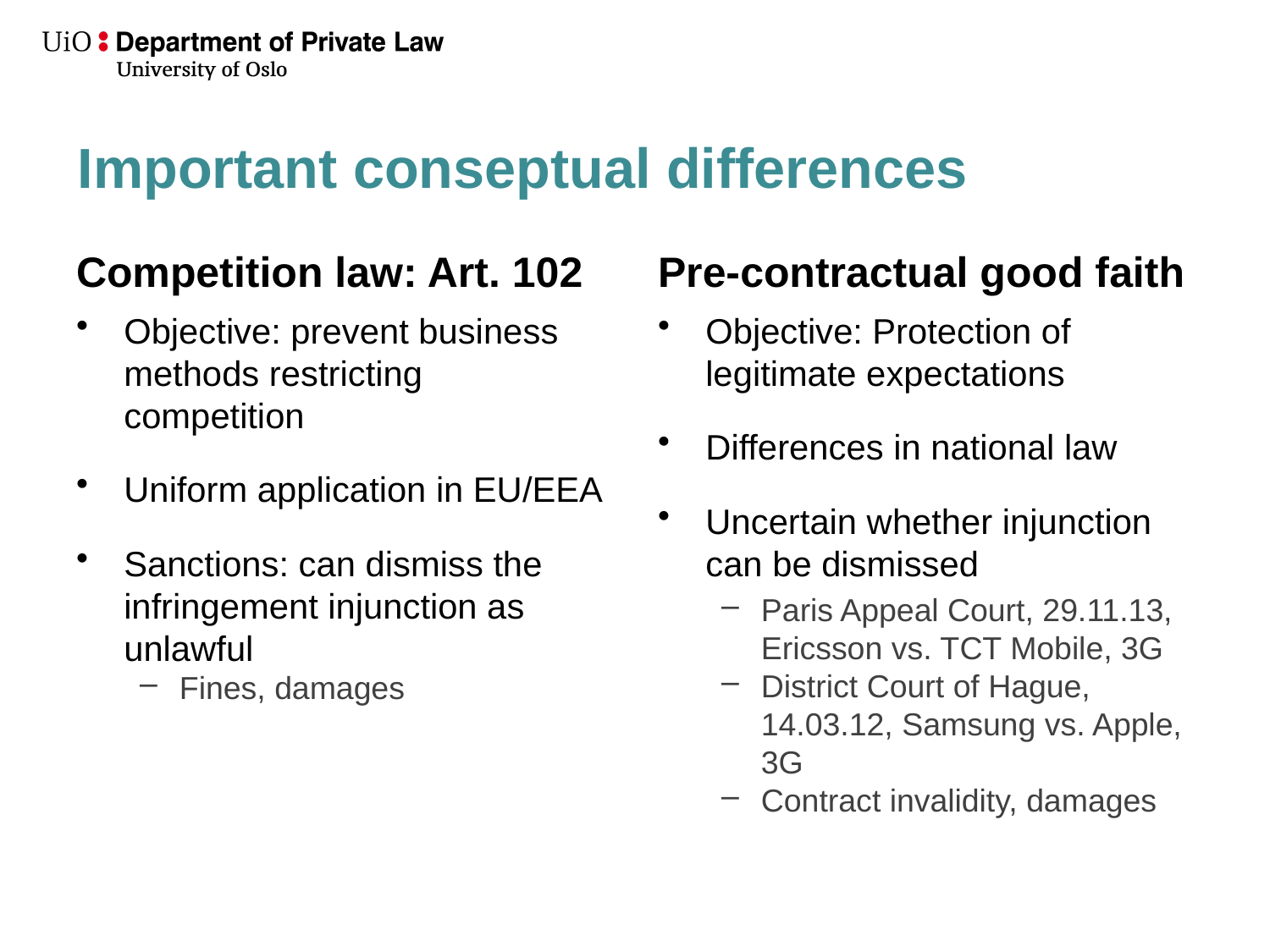

# Important conseptual differences
Competition law: Art. 102
Pre-contractual good faith
Objective: prevent business methods restricting competition
Uniform application in EU/EEA
Sanctions: can dismiss the infringement injunction as unlawful
Fines, damages

Objective: Protection of legitimate expectations
Differences in national law
Uncertain whether injunction can be dismissed
Paris Appeal Court, 29.11.13, Ericsson vs. TCT Mobile, 3G
District Court of Hague, 14.03.12, Samsung vs. Apple, 3G
Contract invalidity, damages